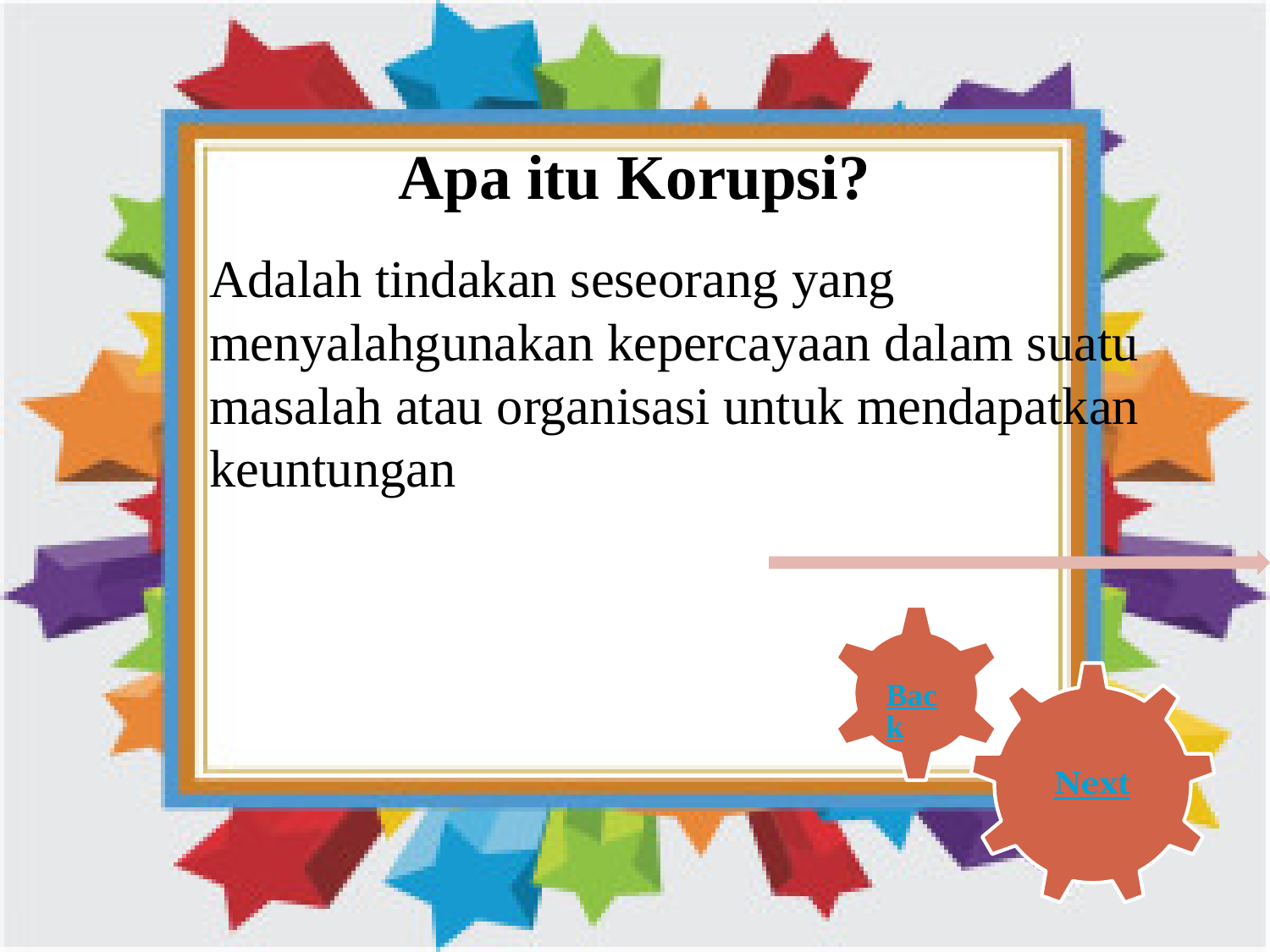

# Apa itu Korupsi?
	Adalah tindakan seseorang yang menyalahgunakan kepercayaan dalam suatu masalah atau organisasi untuk mendapatkan keuntungan
Next
Back